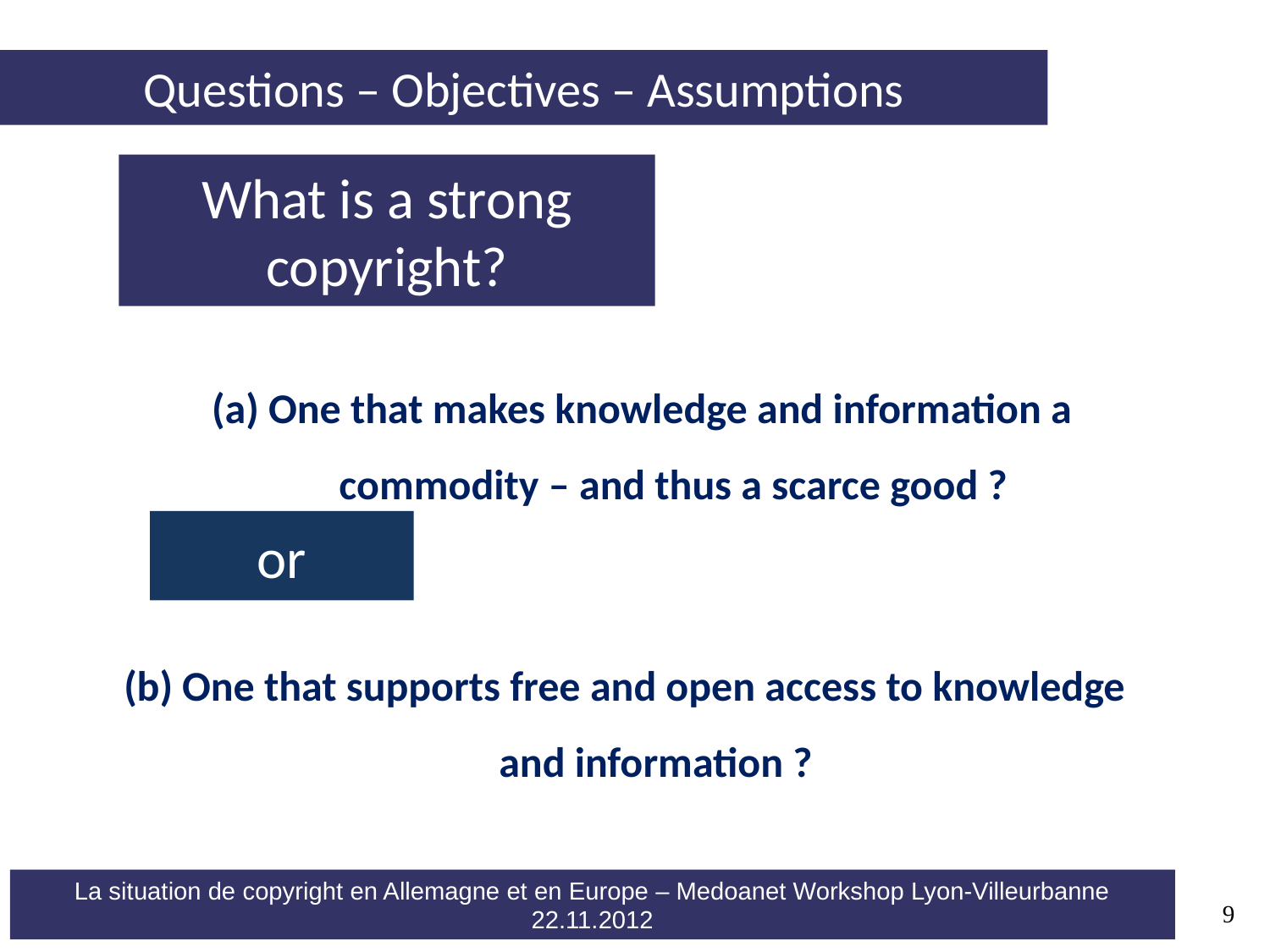

Questions – Objectives – Assumptions
What is a strong copyright?
(a) One that makes knowledge and information a commodity – and thus a scarce good ?
or
(b) One that supports free and open access to knowledge and information ?

9